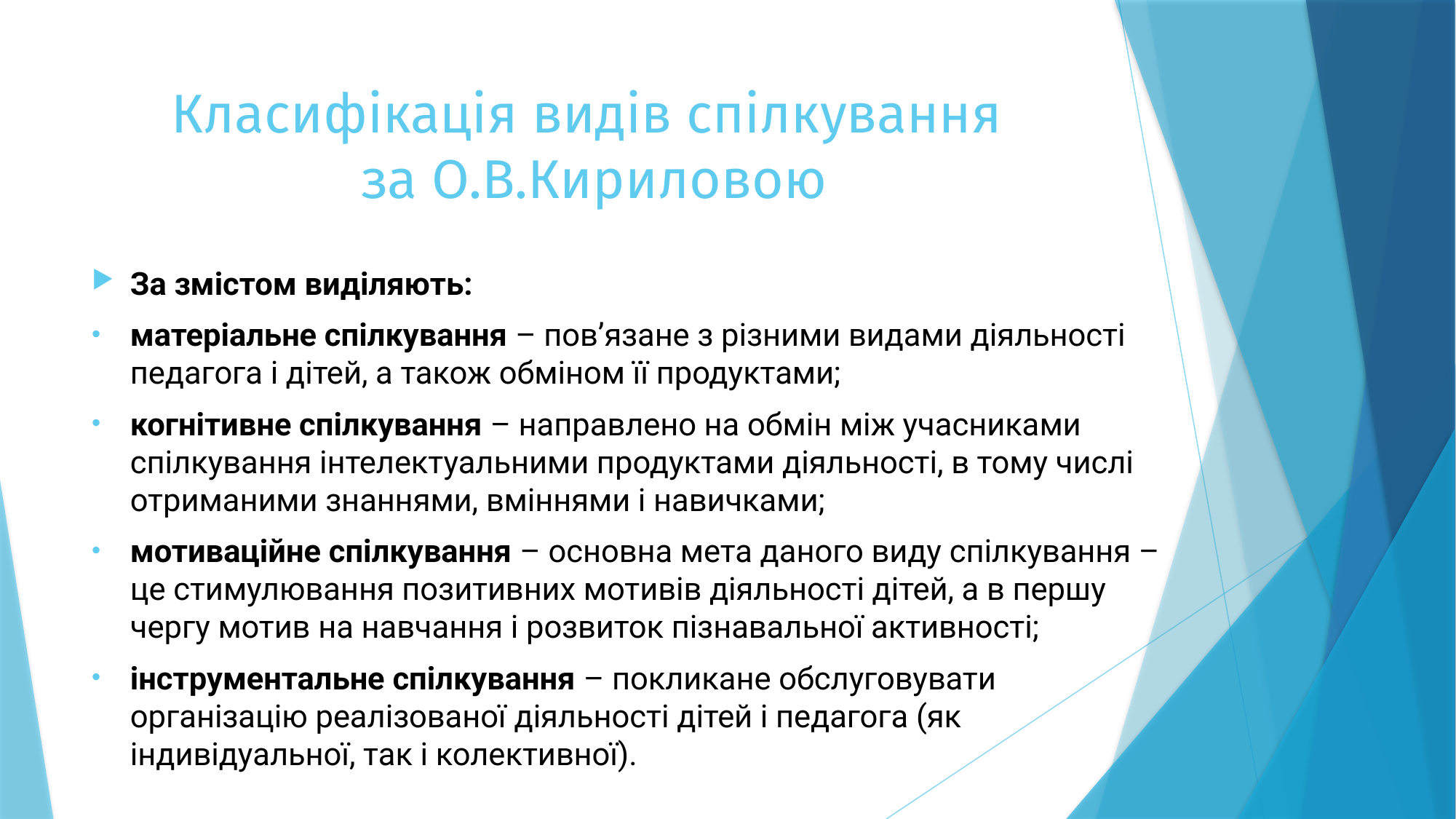

# Класифікація видів спілкування за О.В.Кириловою
За змістом виділяють:
матеріальне спілкування – пов’язане з різними видами діяльності педагога і дітей, а також обміном її продуктами;
когнітивне спілкування – направлено на обмін між учасниками спілкування інтелектуальними продуктами діяльності, в тому числі отриманими знаннями, вміннями і навичками;
мотиваційне спілкування – основна мета даного виду спілкування – це стимулювання позитивних мотивів діяльності дітей, а в першу чергу мотив на навчання і розвиток пізнавальної активності;
інструментальне спілкування – покликане обслуговувати організацію реалізованої діяльності дітей і педагога (як індивідуальної, так і колективної).